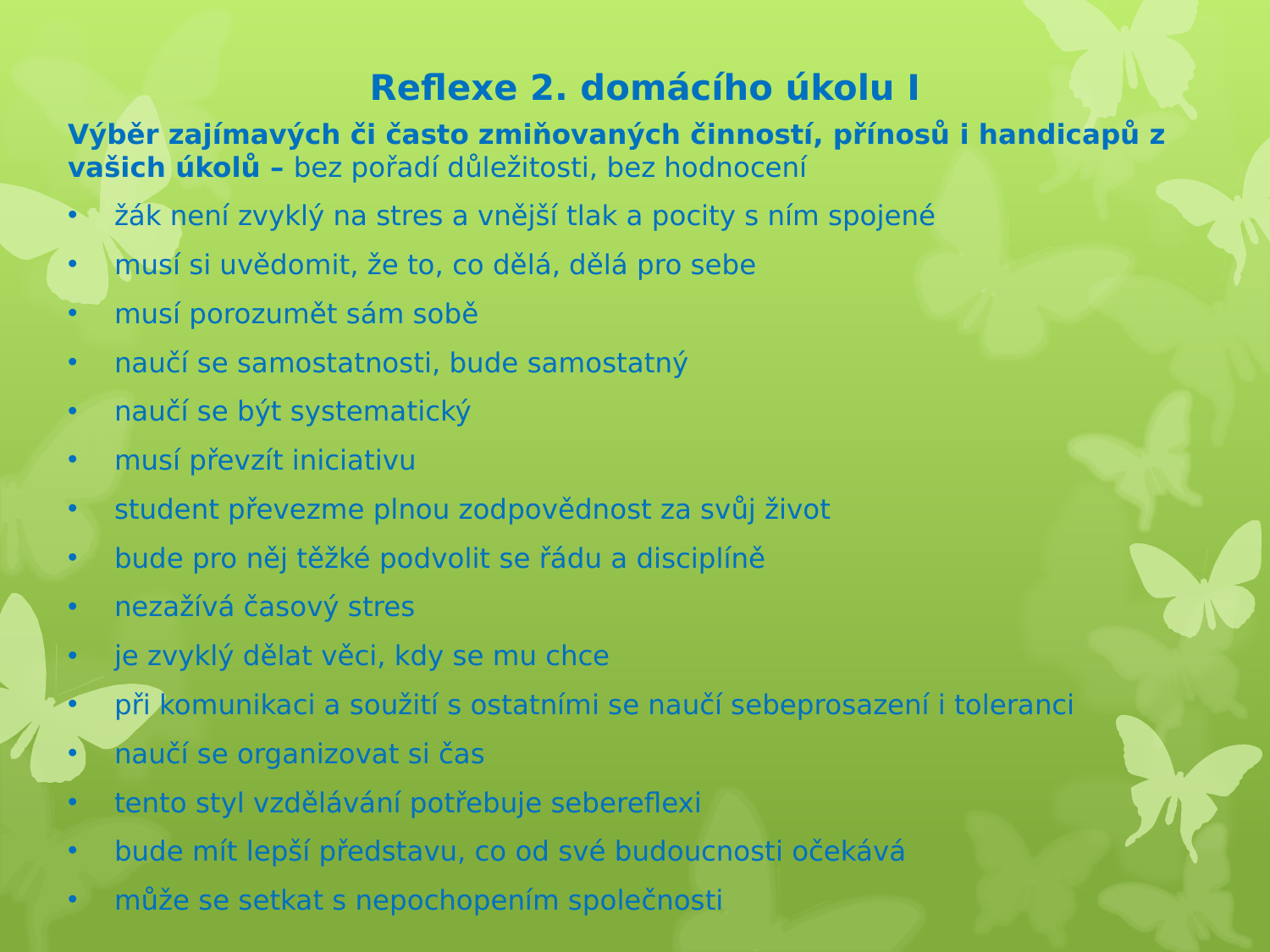

# Reflexe 2. domácího úkolu I
Výběr zajímavých či často zmiňovaných činností, přínosů i handicapů z vašich úkolů – bez pořadí důležitosti, bez hodnocení
žák není zvyklý na stres a vnější tlak a pocity s ním spojené
musí si uvědomit, že to, co dělá, dělá pro sebe
musí porozumět sám sobě
naučí se samostatnosti, bude samostatný
naučí se být systematický
musí převzít iniciativu
student převezme plnou zodpovědnost za svůj život
bude pro něj těžké podvolit se řádu a disciplíně
nezažívá časový stres
je zvyklý dělat věci, kdy se mu chce
při komunikaci a soužití s ostatními se naučí sebeprosazení i toleranci
naučí se organizovat si čas
tento styl vzdělávání potřebuje sebereflexi
bude mít lepší představu, co od své budoucnosti očekává
může se setkat s nepochopením společnosti